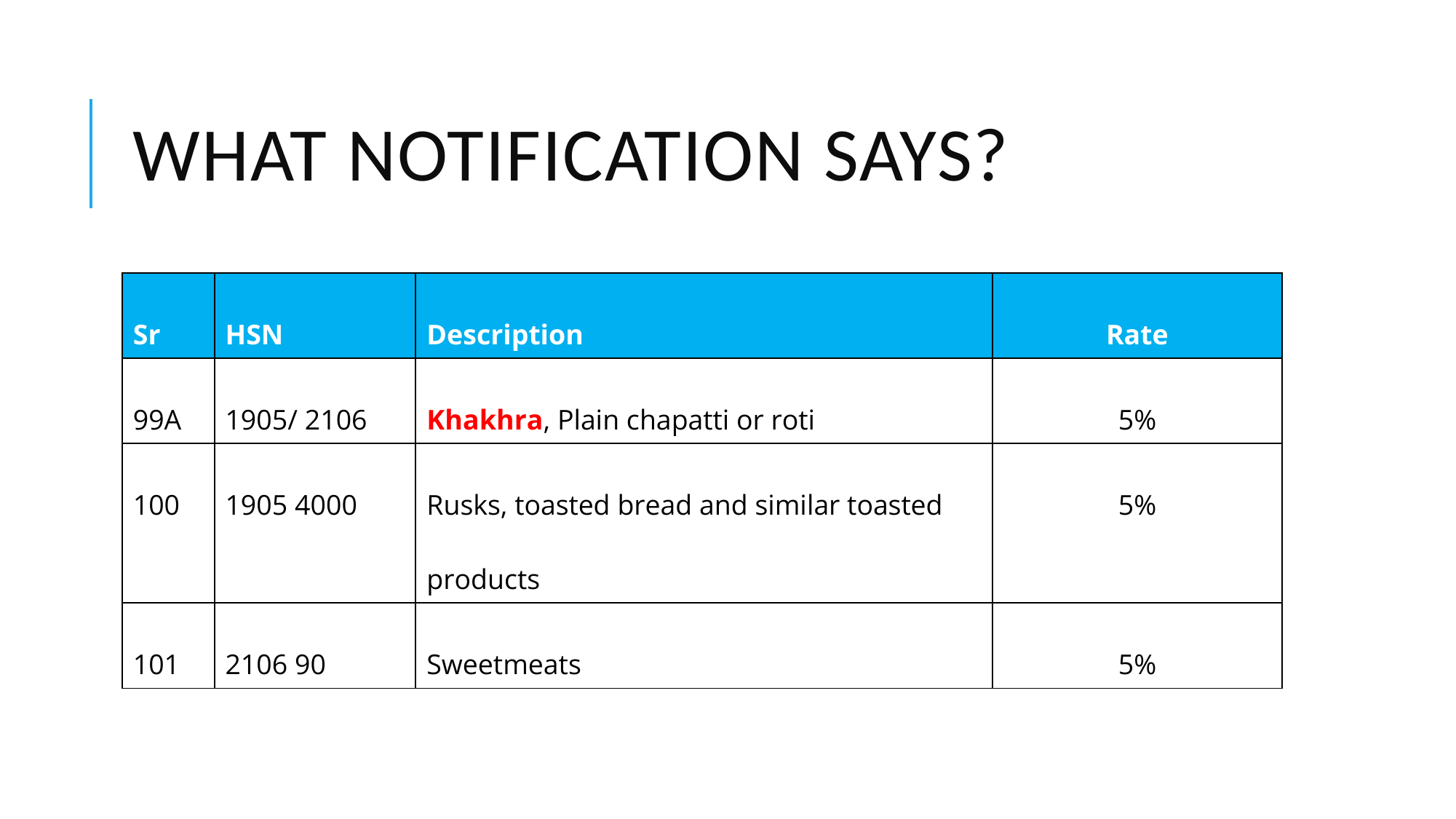

# What Notification says?
| Sr | HSN | Description | Rate |
| --- | --- | --- | --- |
| 99A | 1905/ 2106 | Khakhra, Plain chapatti or roti | 5% |
| 100 | 1905 4000 | Rusks, toasted bread and similar toasted products | 5% |
| 101 | 2106 90 | Sweetmeats | 5% |